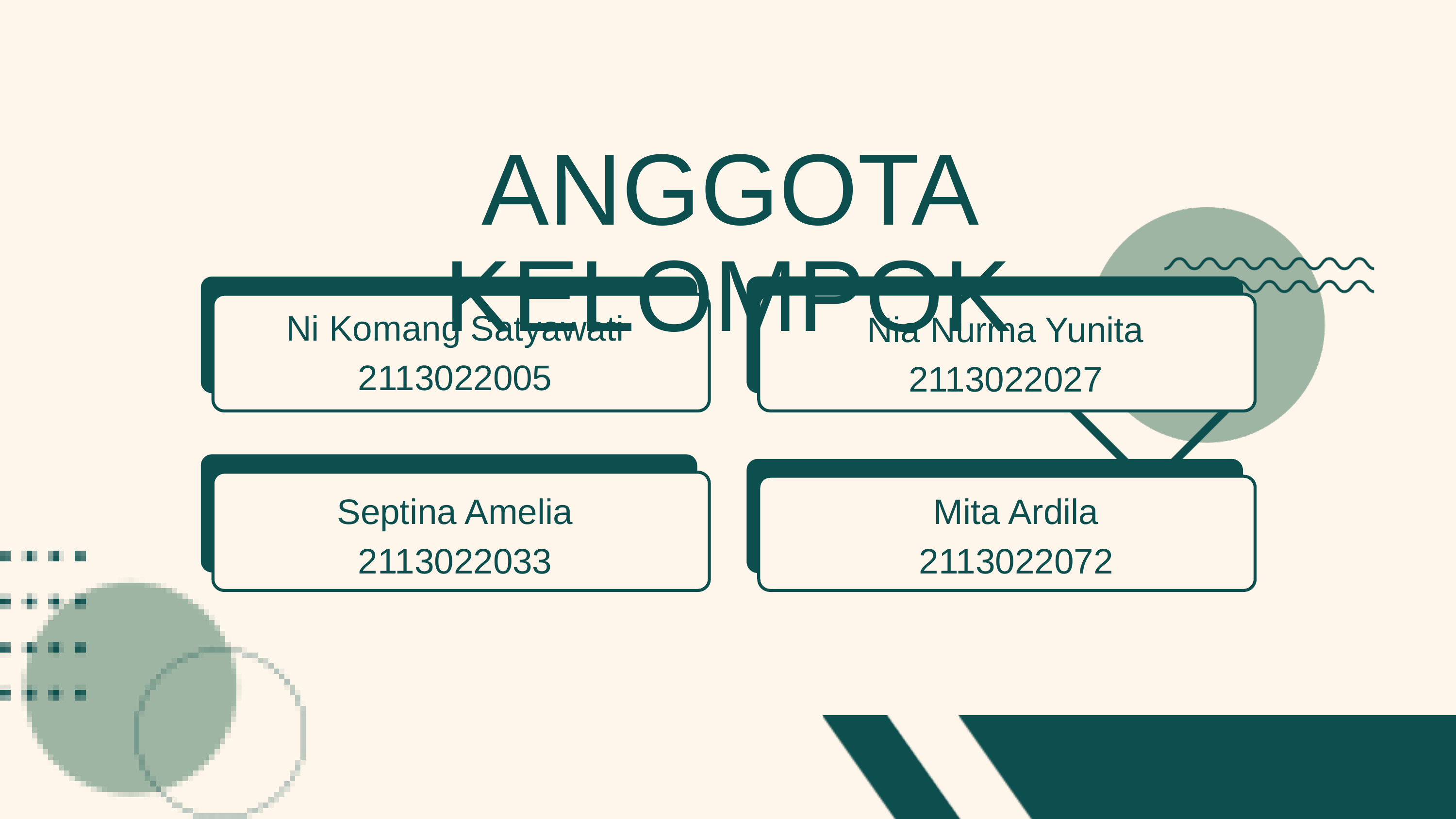

ANGGOTA KELOMPOK

Ni Komang Satyawati
2113022005
Nia Nurma Yunita
2113022027

Septina Amelia
2113022033
Mita Ardila
2113022072